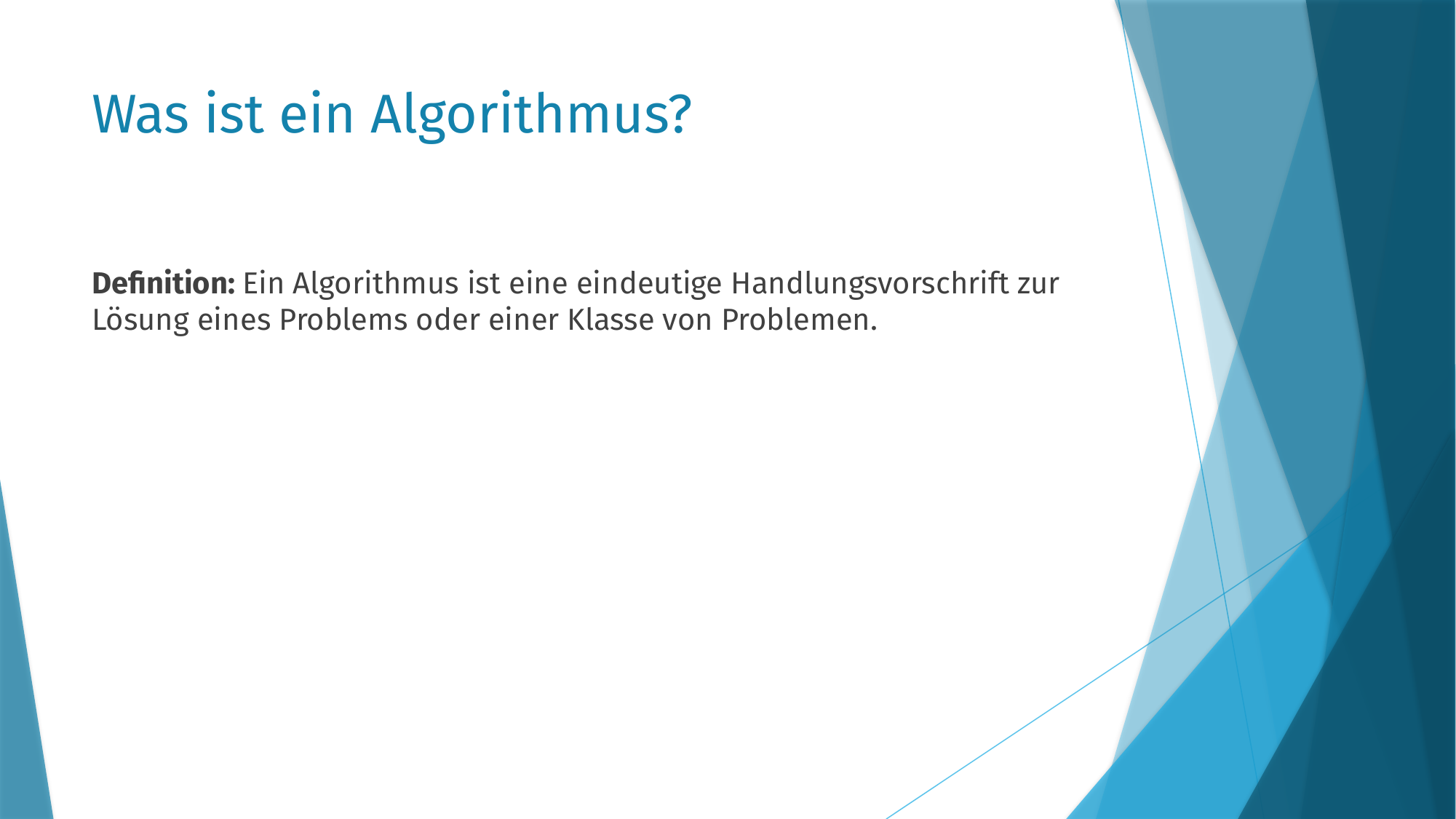

# Was ist ein Algorithmus?
Definition: Ein Algorithmus ist eine eindeutige Handlungsvorschrift zur Lösung eines Problems oder einer Klasse von Problemen.